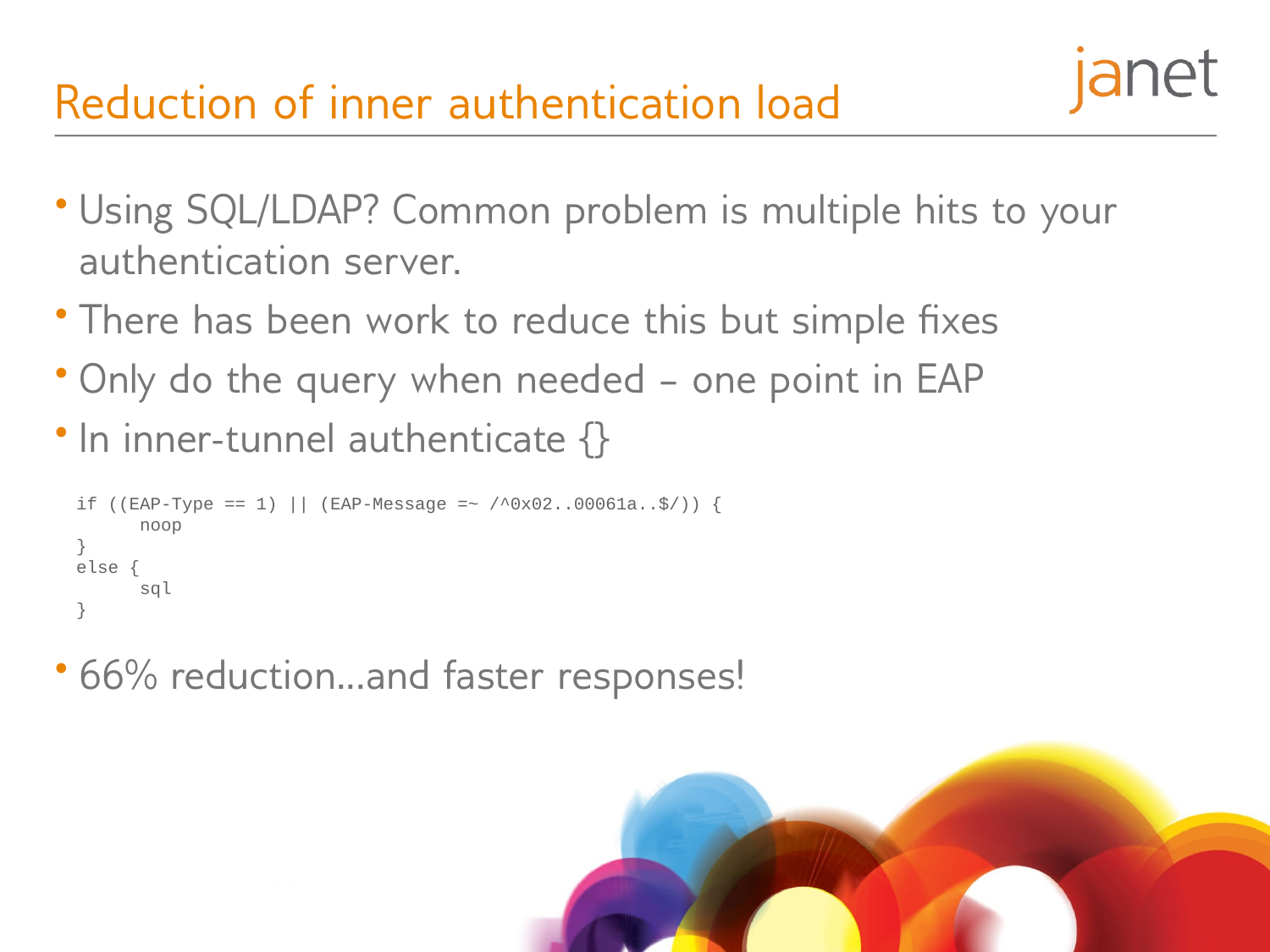

# Reduction of inner authentication load
Using SQL/LDAP? Common problem is multiple hits to your authentication server.
There has been work to reduce this but simple fixes
Only do the query when needed – one point in EAP
In inner-tunnel authenticate {}

66% reduction...and faster responses!

if ((EAP-Type == 1) || (EAP-Message =~ /^0x02..00061a..$/)) {
	noop
}
else {
	sql
}